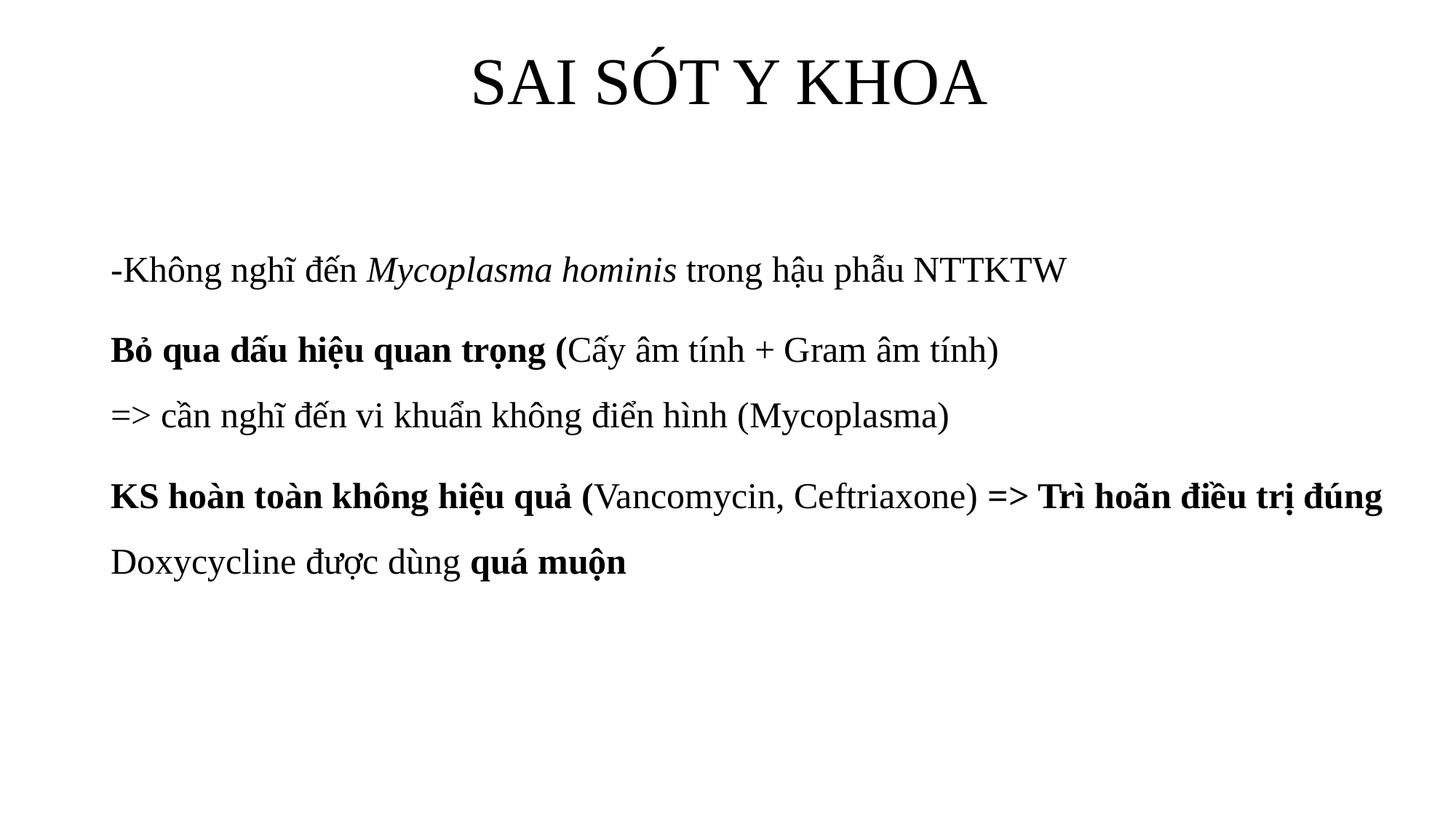

# SAI SÓT Y KHOA
-Không nghĩ đến Mycoplasma hominis trong hậu phẫu NTTKTW
Bỏ qua dấu hiệu quan trọng (Cấy âm tính + Gram âm tính)
=> cần nghĩ đến vi khuẩn không điển hình (Mycoplasma)
KS hoàn toàn không hiệu quả (Vancomycin, Ceftriaxone) => Trì hoãn điều trị đúng Doxycycline được dùng quá muộn